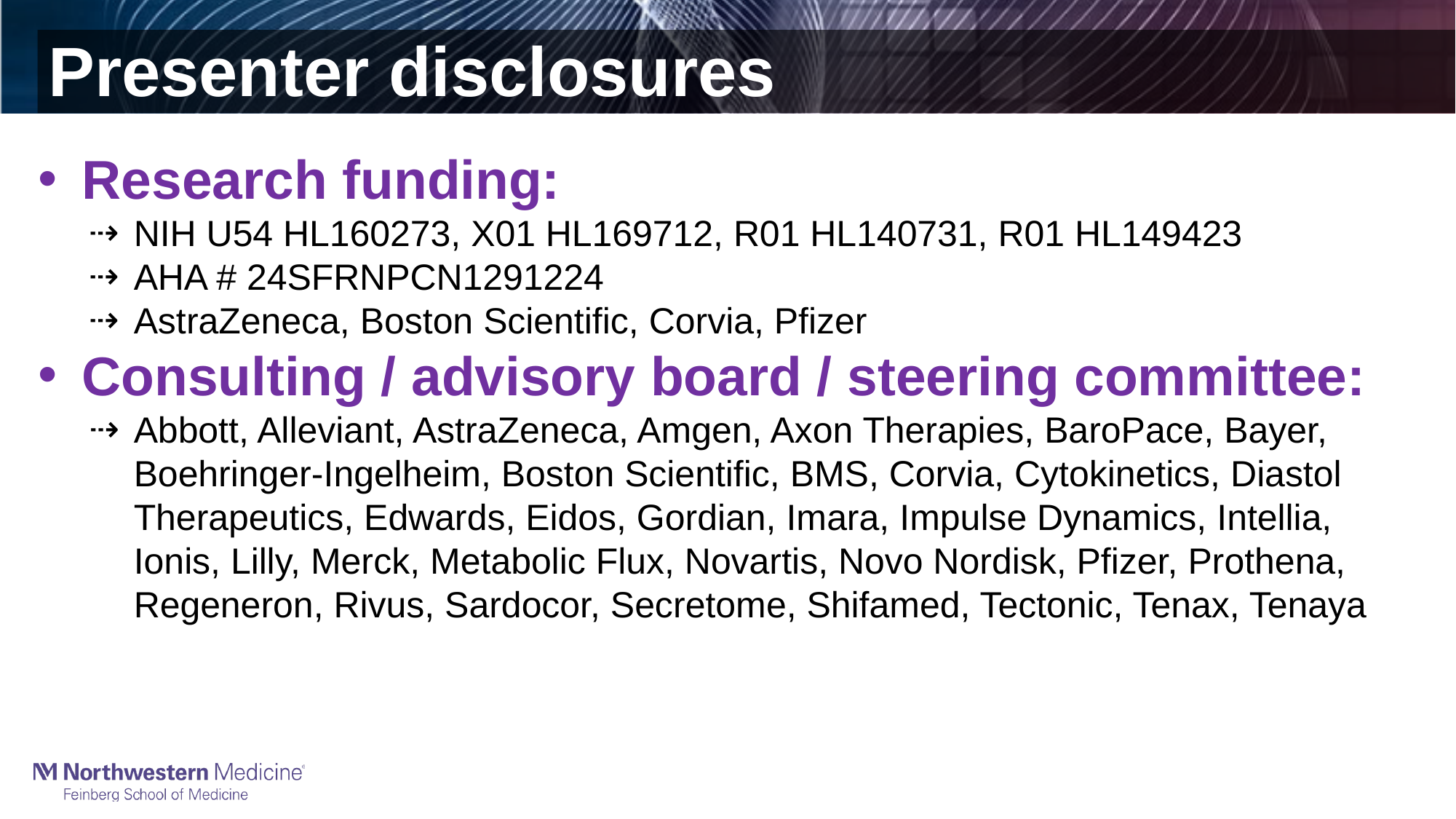

# Presenter disclosures
Research funding:
NIH U54 HL160273, X01 HL169712, R01 HL140731, R01 HL149423
AHA # 24SFRNPCN1291224
AstraZeneca, Boston Scientific, Corvia, Pfizer
Consulting / advisory board / steering committee:
Abbott, Alleviant, AstraZeneca, Amgen, Axon Therapies, BaroPace, Bayer, Boehringer-Ingelheim, Boston Scientific, BMS, Corvia, Cytokinetics, Diastol Therapeutics, Edwards, Eidos, Gordian, Imara, Impulse Dynamics, Intellia, Ionis, Lilly, Merck, Metabolic Flux, Novartis, Novo Nordisk, Pfizer, Prothena, Regeneron, Rivus, Sardocor, Secretome, Shifamed, Tectonic, Tenax, Tenaya